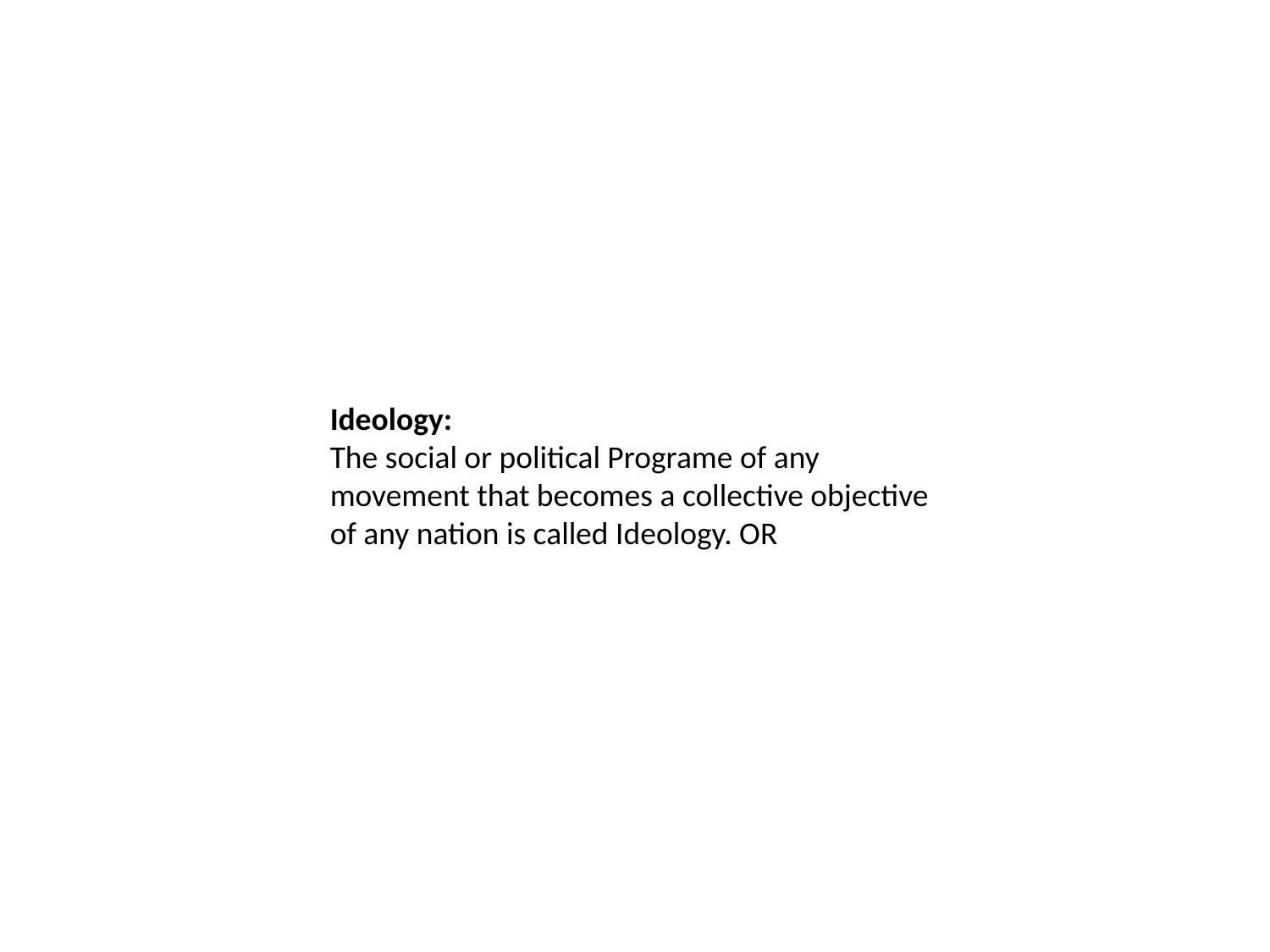

#

Ideology:
The social or political Programe of any movement that becomes a collective objective of any nation is called Ideology. OR